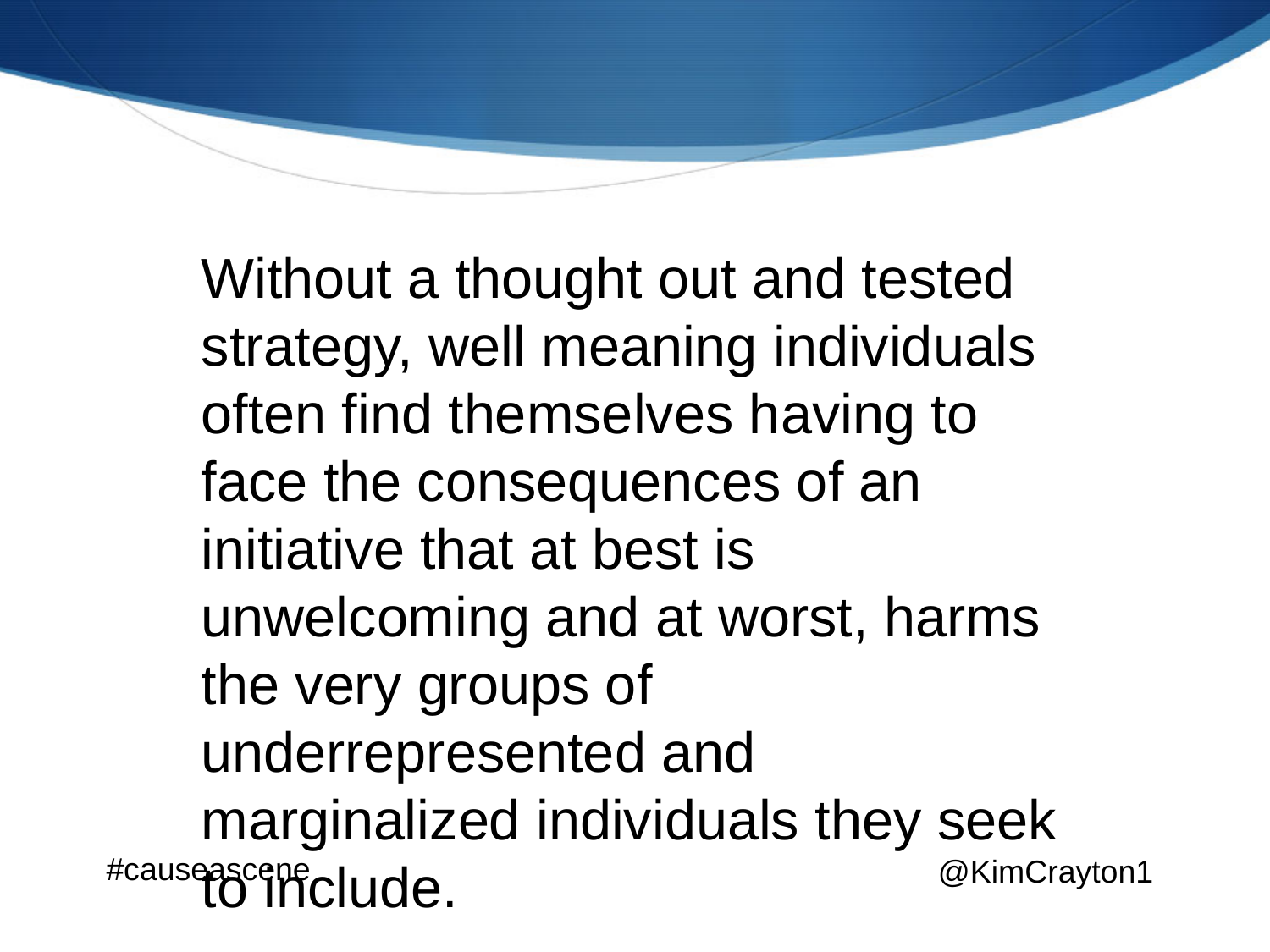

Without a thought out and tested strategy, well meaning individuals often find themselves having to face the consequences of an initiative that at best is unwelcoming and at worst, harms the very groups of underrepresented and marginalized individuals they seek to include.
#causeascene
@KimCrayton1